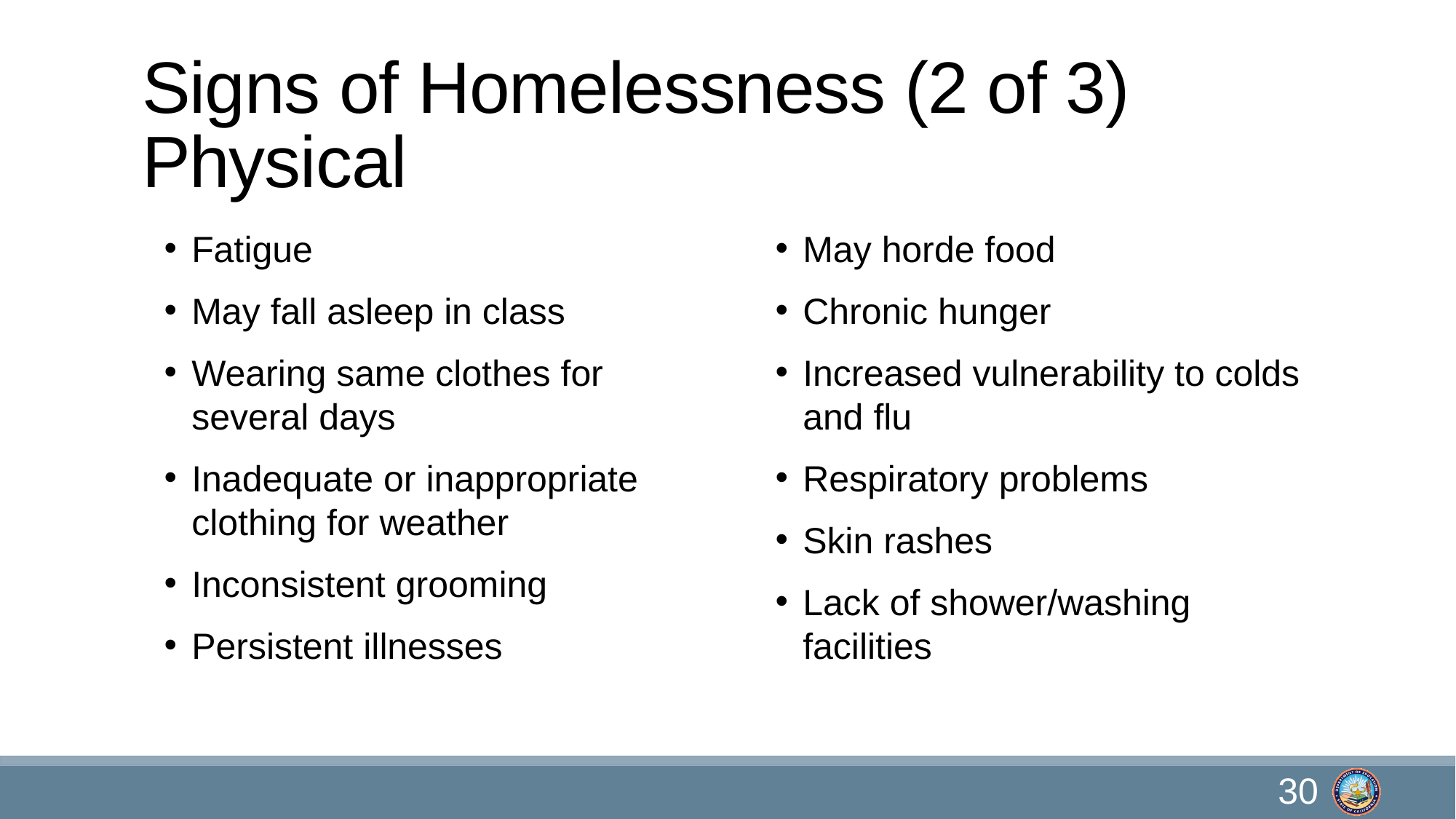

# Signs of Homelessness (2 of 3) Physical
Fatigue
May fall asleep in class
Wearing same clothes for several days
Inadequate or inappropriate clothing for weather
Inconsistent grooming
Persistent illnesses

May horde food
Chronic hunger
Increased vulnerability to colds and flu
Respiratory problems
Skin rashes
Lack of shower/washing  facilities

30